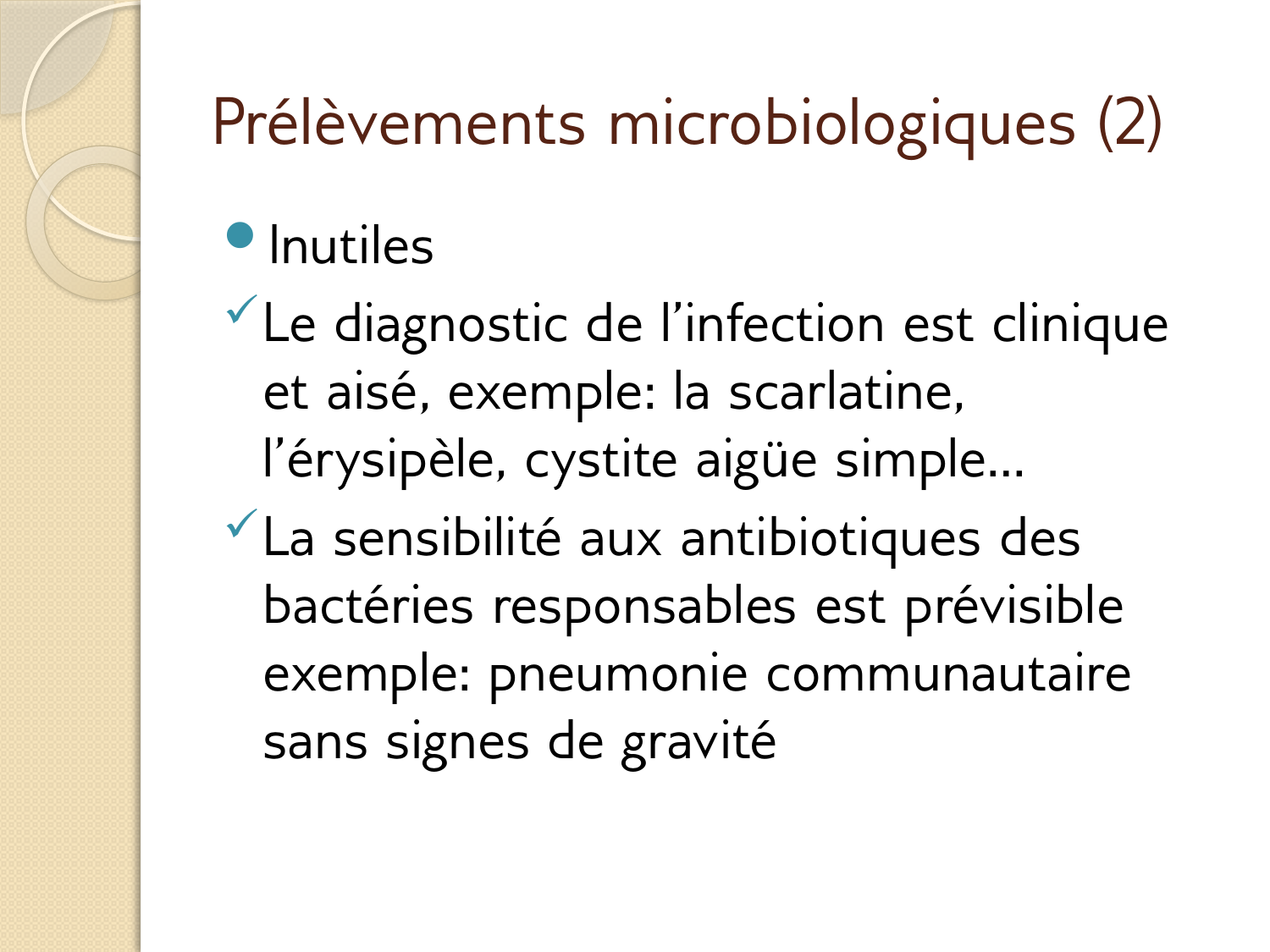

# Prélèvements microbiologiques (2)
Inutiles
Le diagnostic de l’infection est clinique et aisé, exemple: la scarlatine, l’érysipèle, cystite aigüe simple…
La sensibilité aux antibiotiques des bactéries responsables est prévisible exemple: pneumonie communautaire sans signes de gravité